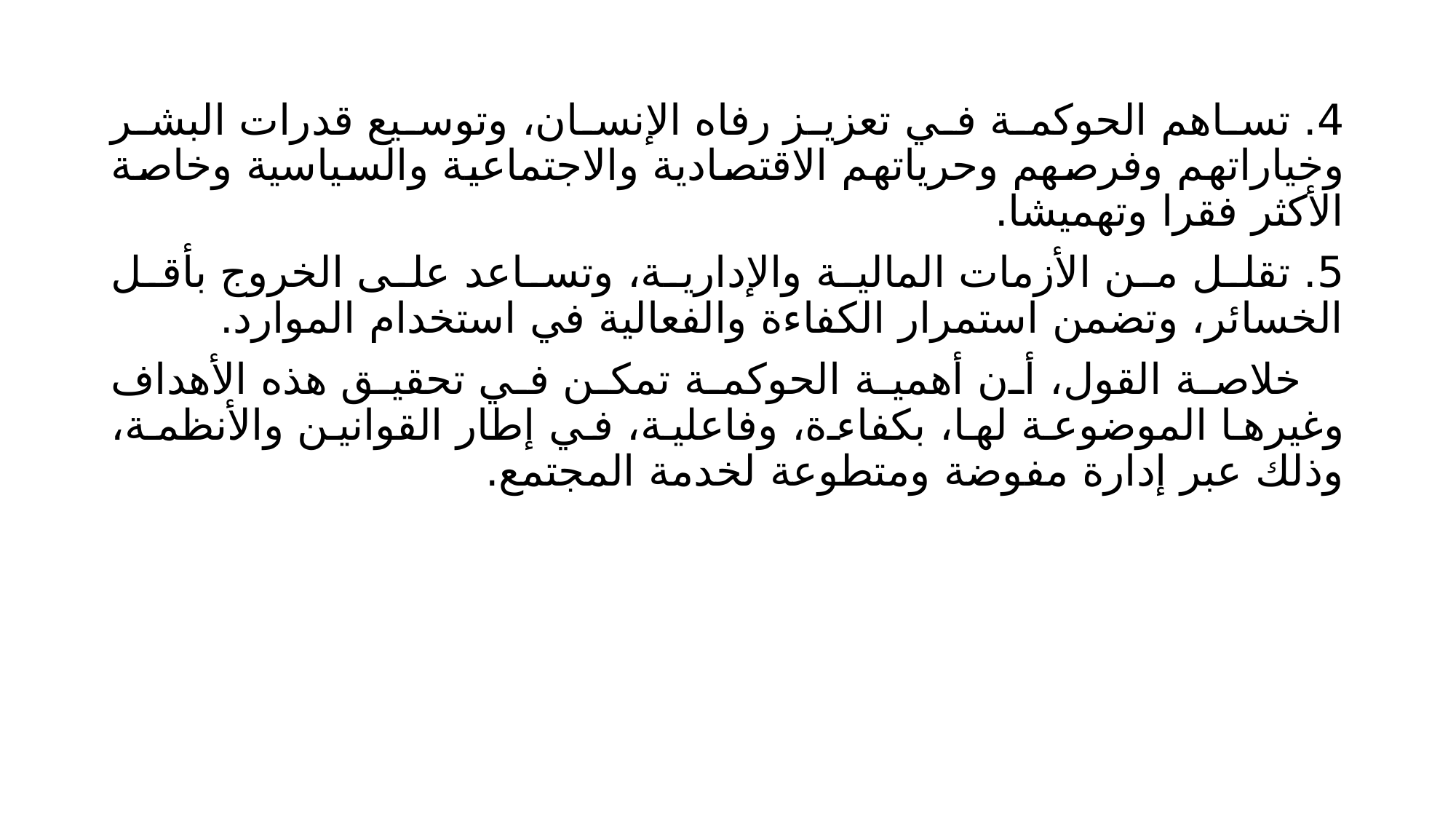

4. تساهم الحوكمة في تعزيز رفاه الإنسان، وتوسيع قدرات البشر وخياراتهم وفرصهم وحرياتهم الاقتصادية والاجتماعية والسياسية وخاصة الأكثر فقرا وتهميشا.
5. تقلل من الأزمات المالية والإدارية، وتساعد على الخروج بأقل الخسائر، وتضمن استمرار الكفاءة والفعالية في استخدام الموارد.
   خلاصة القول، أن أهمية الحوكمة تمكن في تحقيق هذه الأهداف وغيرها الموضوعة لها، بكفاءة، وفاعلية، في إطار القوانين والأنظمة، وذلك عبر إدارة مفوضة ومتطوعة لخدمة المجتمع.